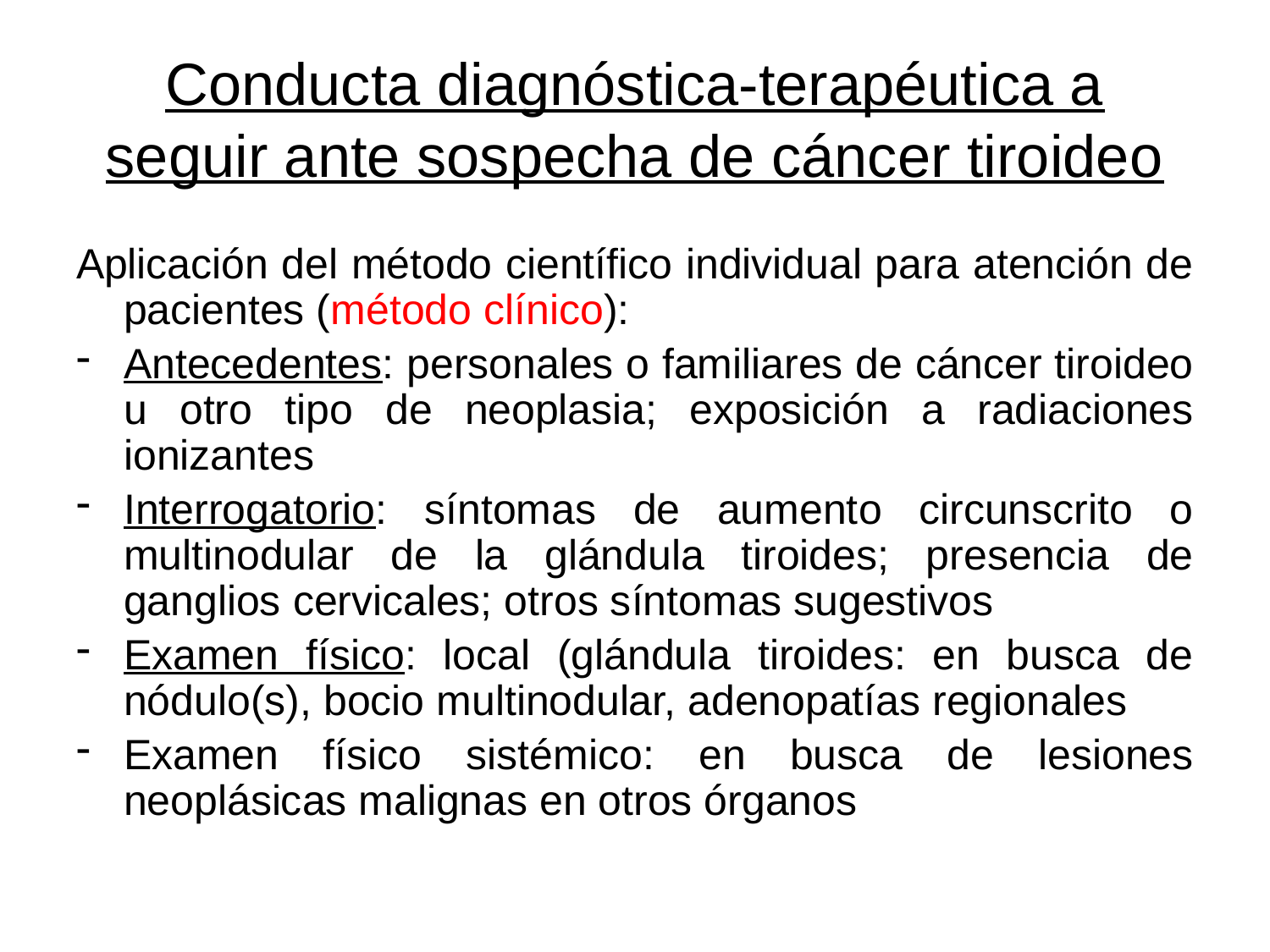

# Conducta diagnóstica-terapéutica a seguir ante sospecha de cáncer tiroideo
Aplicación del método científico individual para atención de pacientes (método clínico):
Antecedentes: personales o familiares de cáncer tiroideo u otro tipo de neoplasia; exposición a radiaciones ionizantes
Interrogatorio: síntomas de aumento circunscrito o multinodular de la glándula tiroides; presencia de ganglios cervicales; otros síntomas sugestivos
Examen físico: local (glándula tiroides: en busca de nódulo(s), bocio multinodular, adenopatías regionales
Examen físico sistémico: en busca de lesiones neoplásicas malignas en otros órganos